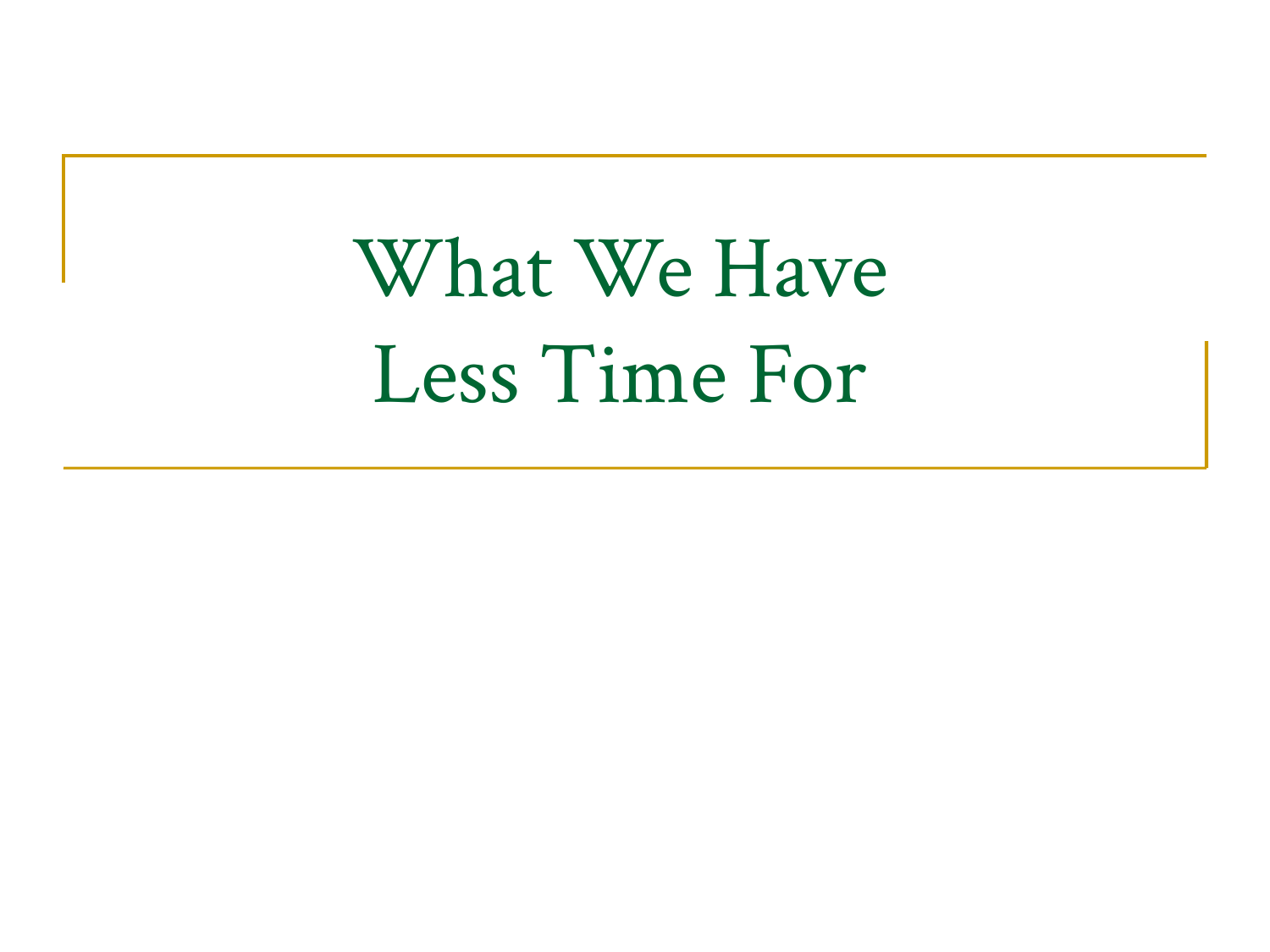

# What We Have Less Time For